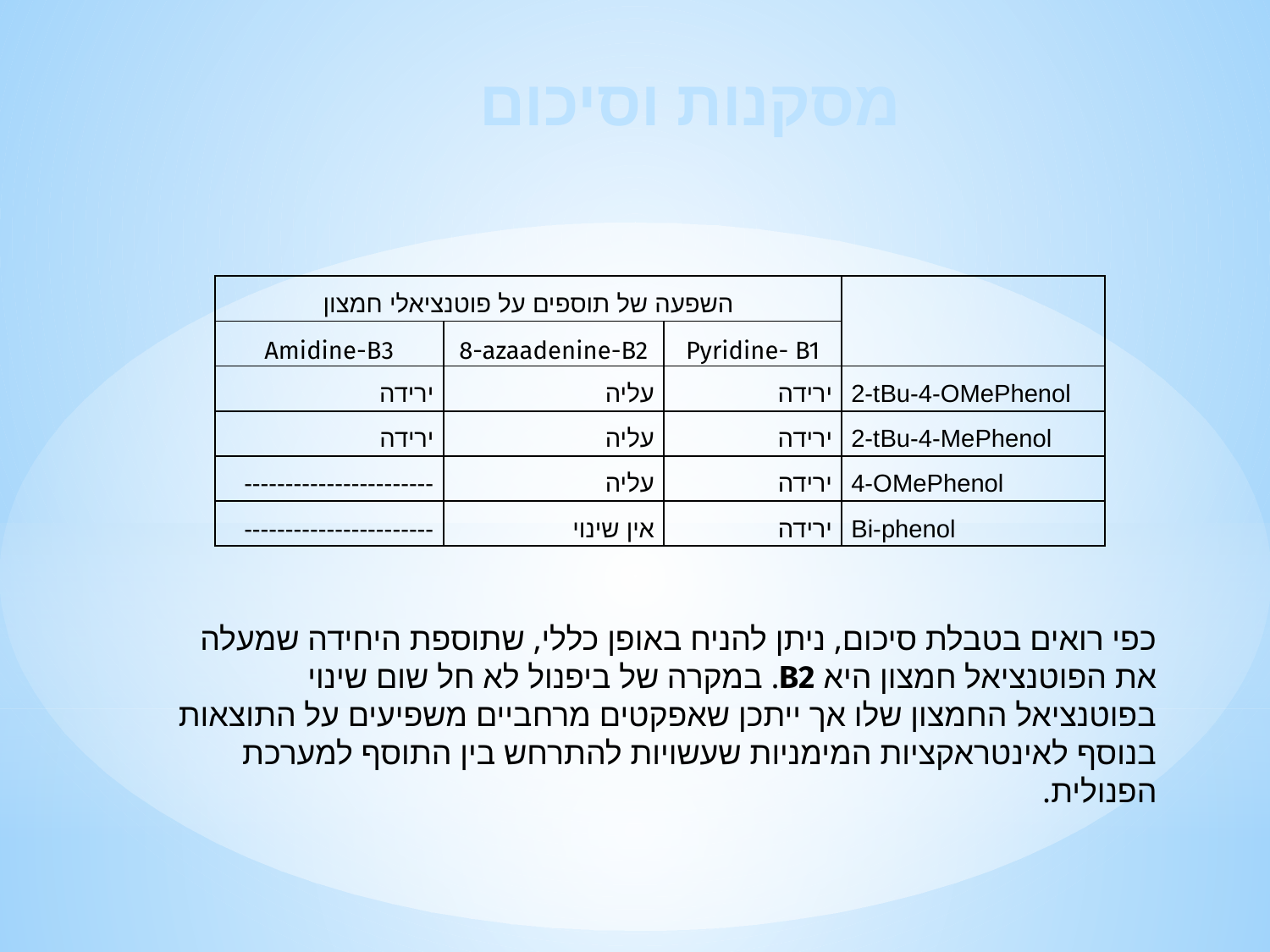

מסקנות וסיכום
| השפעה של תוספים על פוטנציאלי חמצון |  |  |  |
| --- | --- | --- | --- |
| Amidine-B3 | 8-azaadenine-B2 | Pyridine- B1 |  |
| ירידה | עליה | ירידה | 2-tBu-4-OMePhenol |
| ירידה | עליה | ירידה | 2-tBu-4-MePhenol |
| ----------------------- | עליה | ירידה | 4-OMePhenol |
| ----------------------- | אין שינוי | ירידה | Bi-phenol |
כפי רואים בטבלת סיכום, ניתן להניח באופן כללי, שתוספת היחידה שמעלה את הפוטנציאל חמצון היא B2. במקרה של ביפנול לא חל שום שינוי בפוטנציאל החמצון שלו אך ייתכן שאפקטים מרחביים משפיעים על התוצאות בנוסף לאינטראקציות המימניות שעשויות להתרחש בין התוסף למערכת הפנולית.